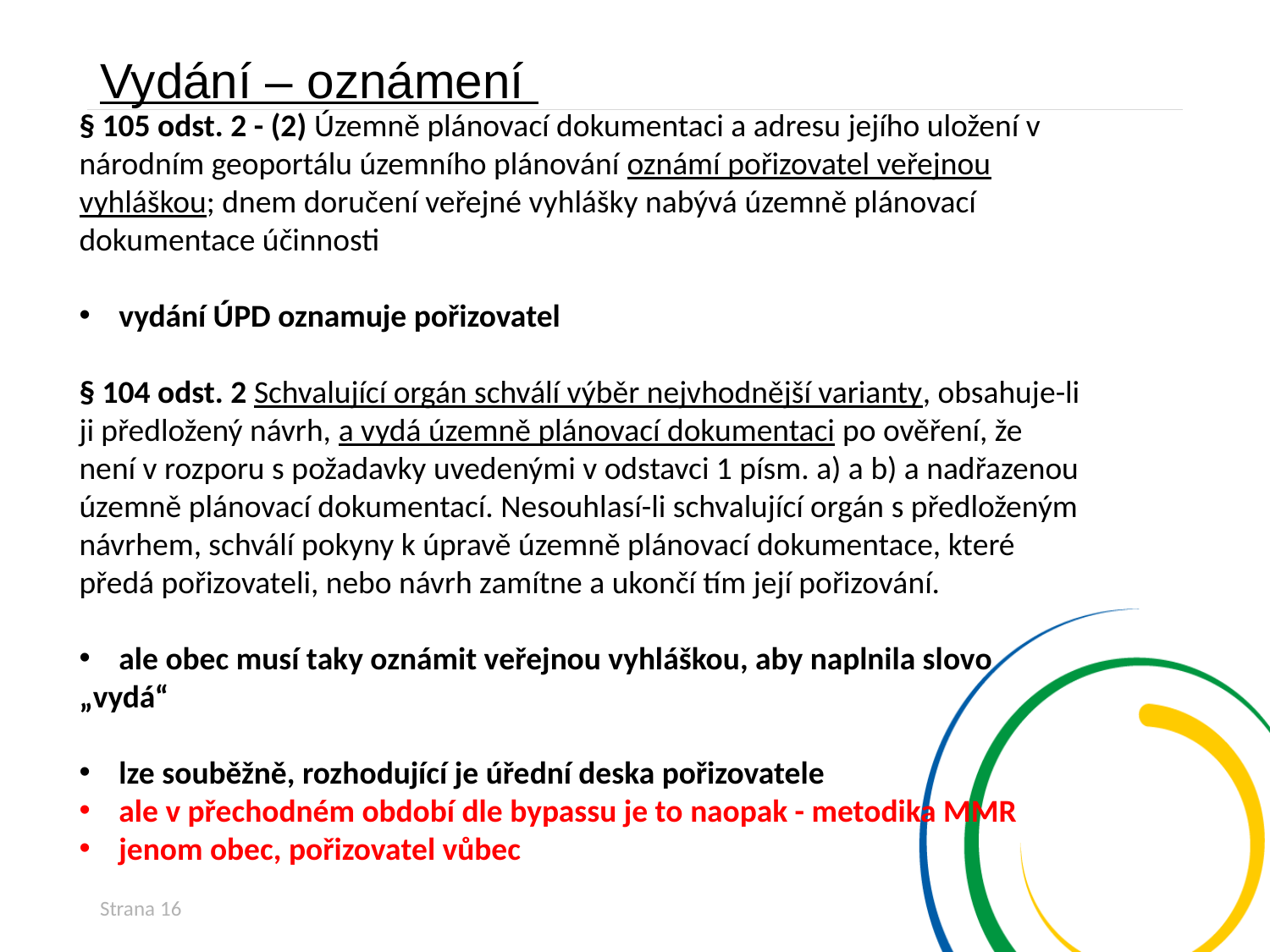

Vydání – oznámení
§ 105 odst. 2 - (2) Územně plánovací dokumentaci a adresu jejího uložení v národním geoportálu územního plánování oznámí pořizovatel veřejnou vyhláškou; dnem doručení veřejné vyhlášky nabývá územně plánovací dokumentace účinnosti

vydání ÚPD oznamuje pořizovatel

§ 104 odst. 2 Schvalující orgán schválí výběr nejvhodnější varianty, obsahuje-li ji předložený návrh, a vydá územně plánovací dokumentaci po ověření, že není v rozporu s požadavky uvedenými v odstavci 1 písm. a) a b) a nadřazenou územně plánovací dokumentací. Nesouhlasí-li schvalující orgán s předloženým návrhem, schválí pokyny k úpravě územně plánovací dokumentace, které předá pořizovateli, nebo návrh zamítne a ukončí tím její pořizování.

ale obec musí taky oznámit veřejnou vyhláškou, aby naplnila slovo
„vydá“

lze souběžně, rozhodující je úřední deska pořizovatele
ale v přechodném období dle bypassu je to naopak - metodika MMR
jenom obec, pořizovatel vůbec

Strana 16